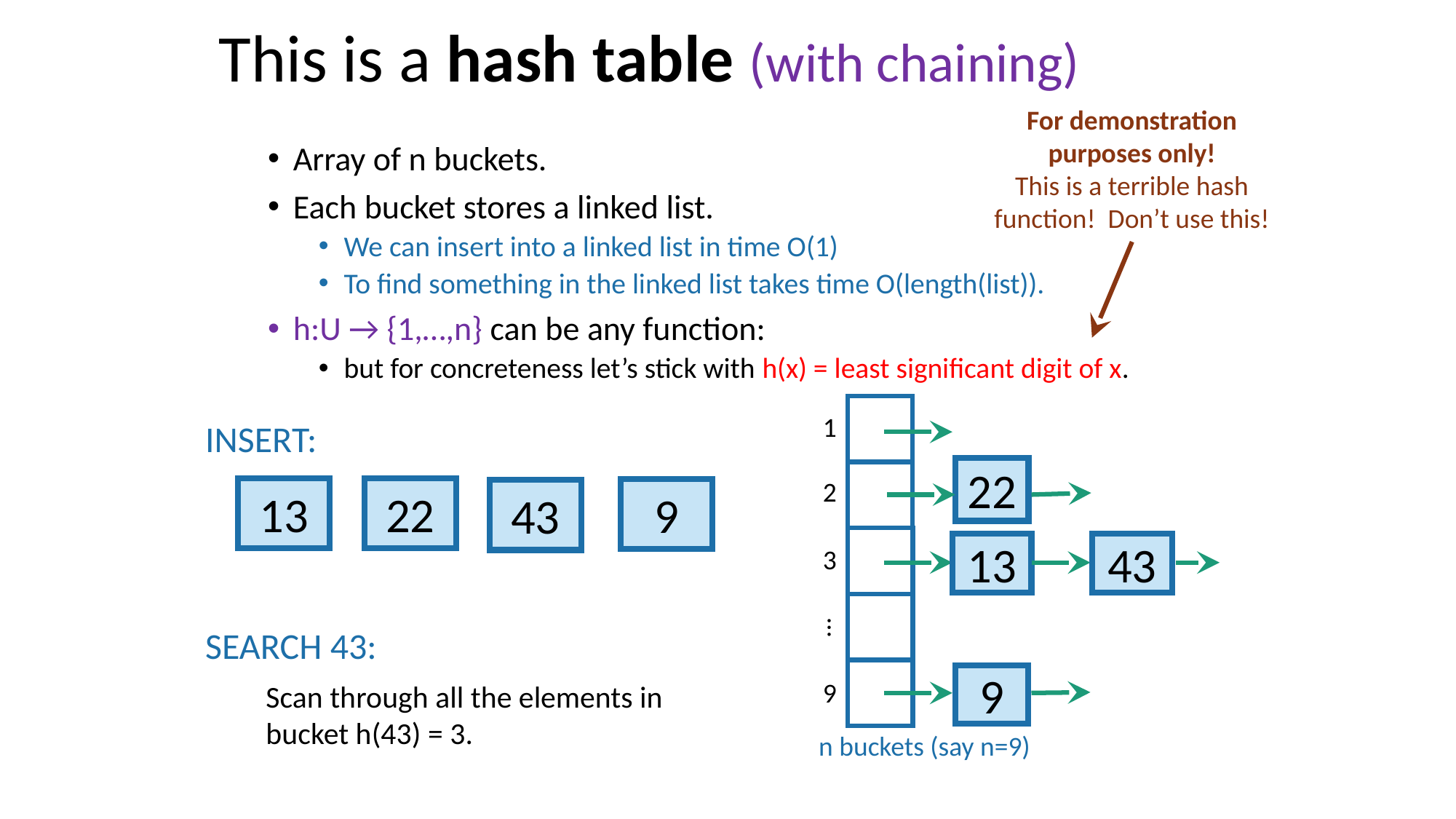

# This is a hash table (with chaining)
For demonstration purposes only!
This is a terrible hash function!  Don’t use this!
Array of n buckets.
Each bucket stores a linked list.
We can insert into a linked list in time O(1)
To find something in the linked list takes time O(length(list)).
h:U → {1,…,n} can be any function:
but for concreteness let’s stick with h(x) = least significant digit of x.

n buckets (say n=9)
1
INSERT:
22
2
13
22
9
43
13
43
3
SEARCH 43:
…
9
9
Scan through all the elements in bucket h(43) = 3.